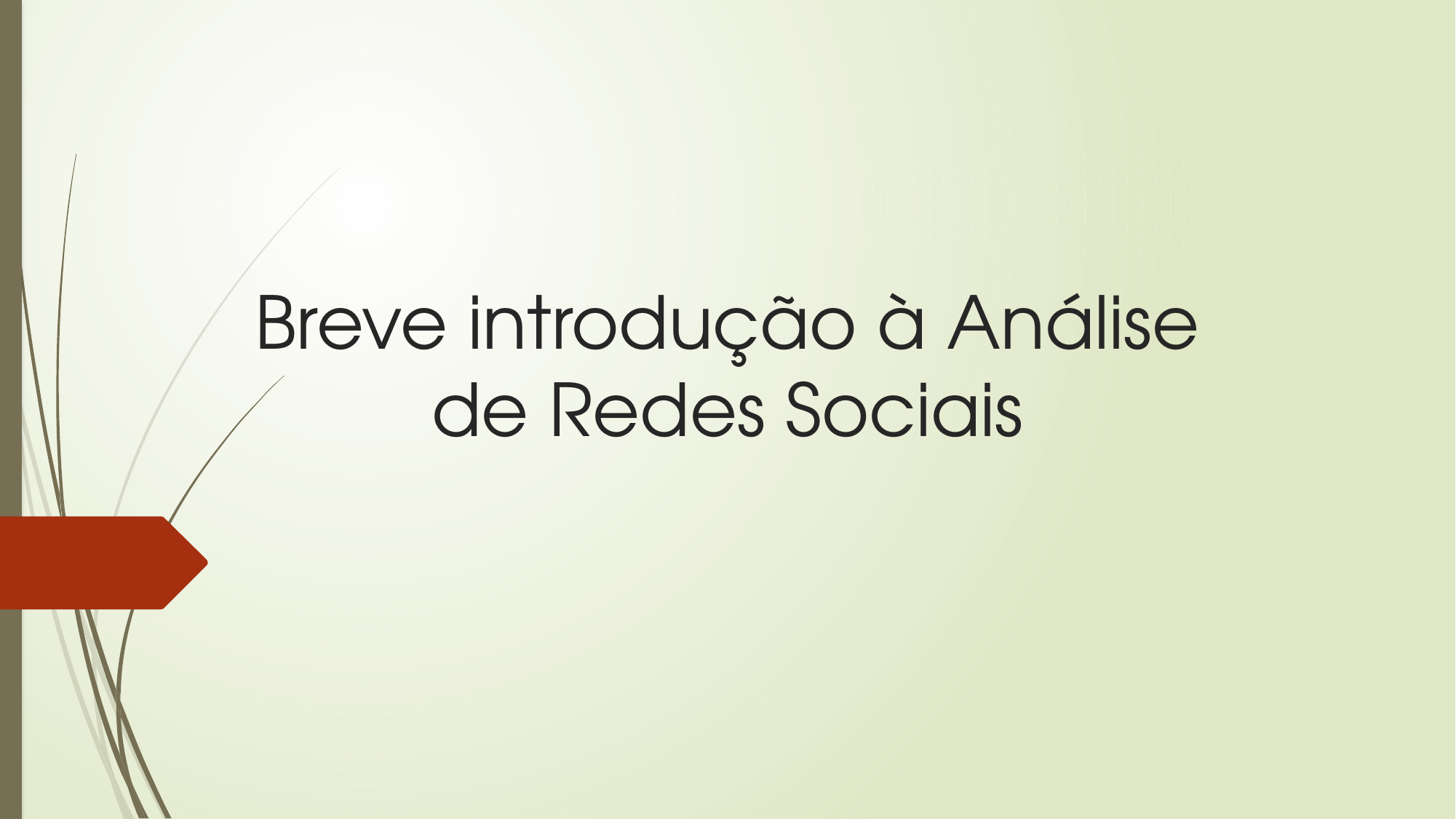

# Breve introdução à Análise de Redes Sociais